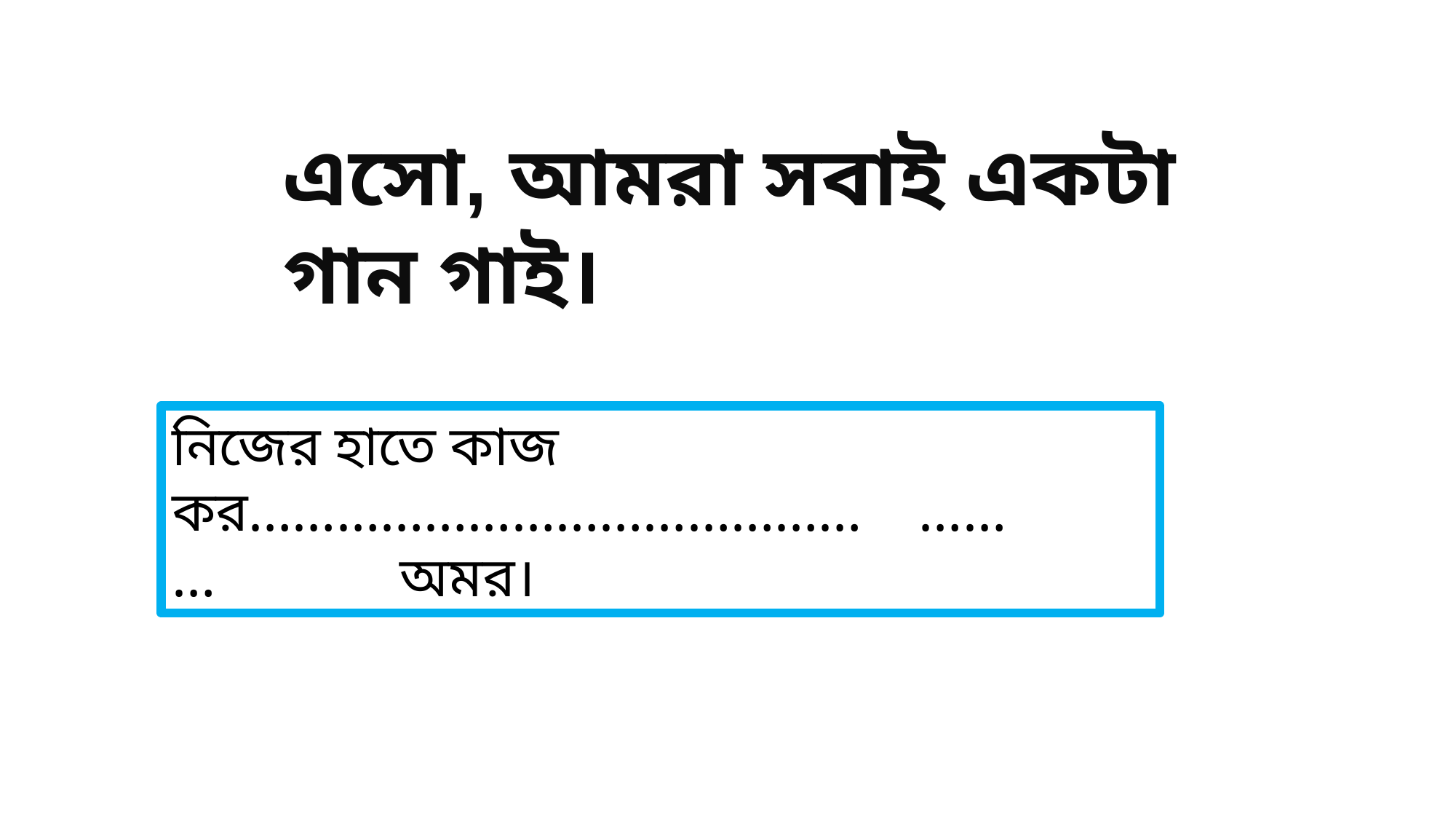

এসো, আমরা সবাই একটা গান গাই।

নিজের হাতে কাজ কর……………………………………    ……       …             অমর।